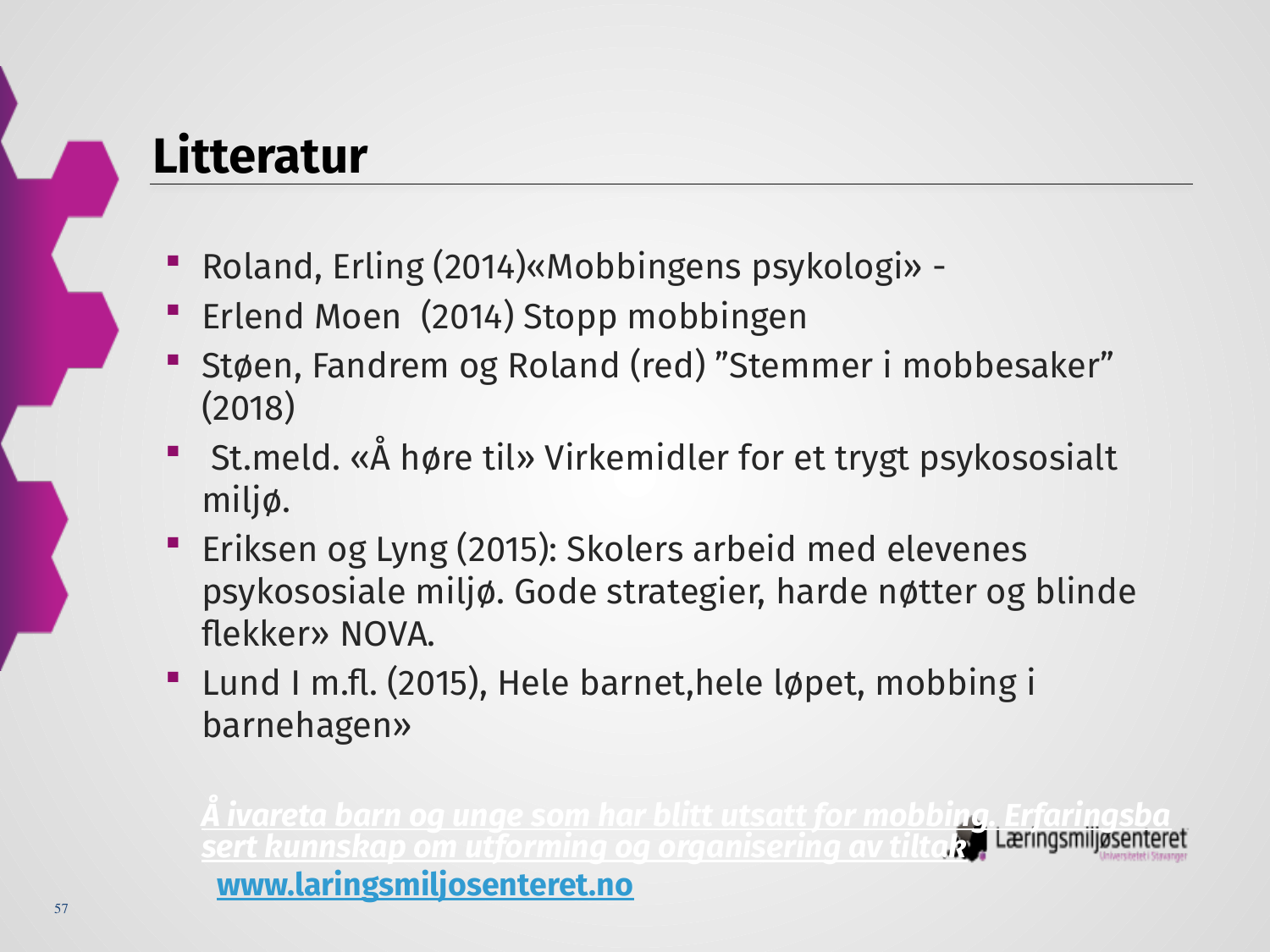

# Litteratur
Roland, Erling (2014)«Mobbingens psykologi» -
Erlend Moen  (2014) Stopp mobbingen
Støen, Fandrem og Roland (red) ”Stemmer i mobbesaker” (2018)
 St.meld. «Å høre til» Virkemidler for et trygt psykososialt miljø.
Eriksen og Lyng (2015): Skolers arbeid med elevenes psykososiale miljø. Gode strategier, harde nøtter og blinde flekker» NOVA.
Lund I m.fl. (2015), Hele barnet,hele løpet, mobbing i barnehagen»
	Å ivareta barn og unge som har blitt utsatt for mobbing. Erfaringsbasert kunnskap om utforming og organisering av tiltak  www.laringsmiljosenteret.no